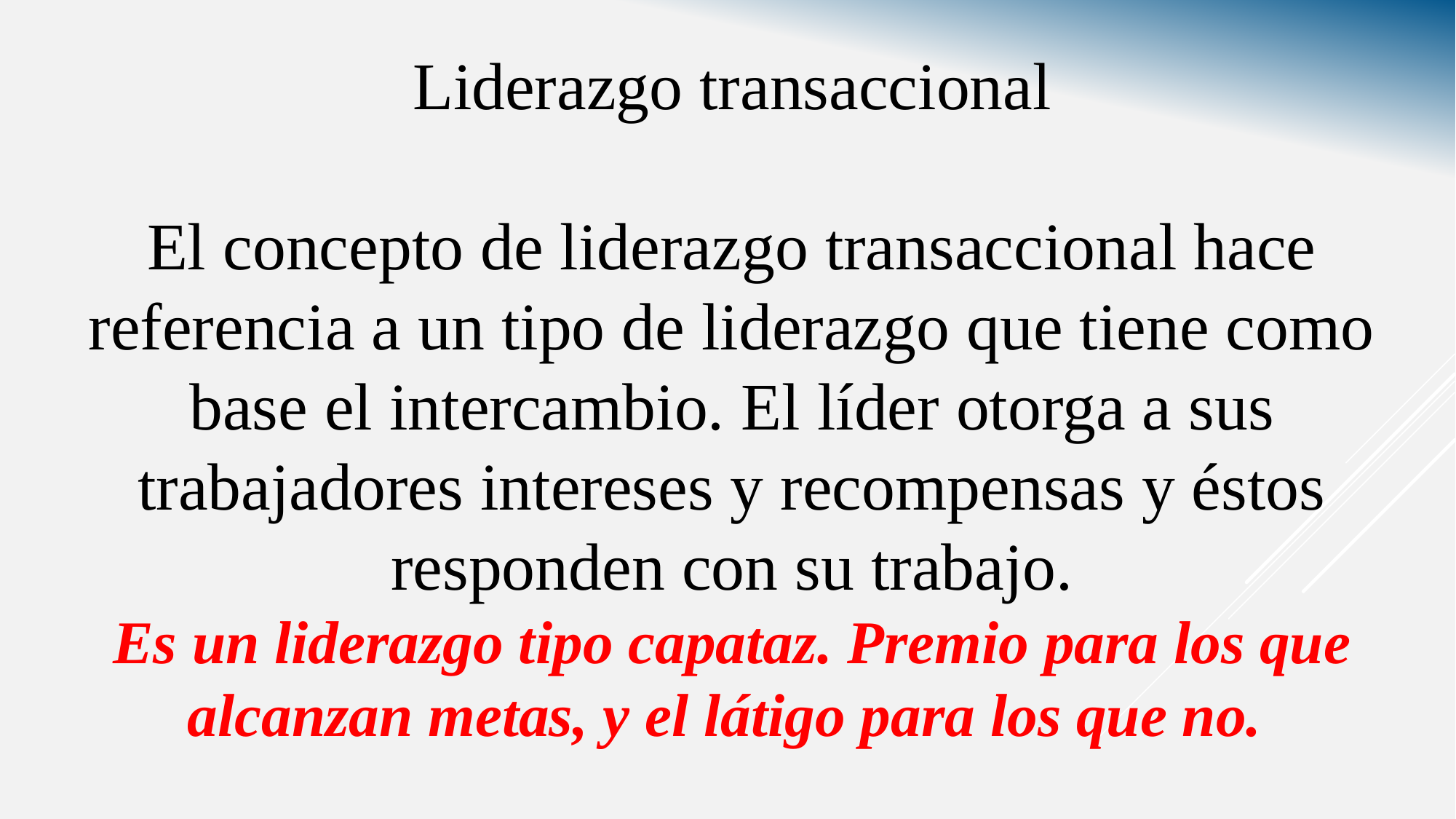

Liderazgo transaccional

El concepto de liderazgo transaccional hace referencia a un tipo de liderazgo que tiene como base el intercambio. El líder otorga a sus trabajadores intereses y recompensas y éstos responden con su trabajo.
Es un liderazgo tipo capataz. Premio para los que alcanzan metas, y el látigo para los que no.